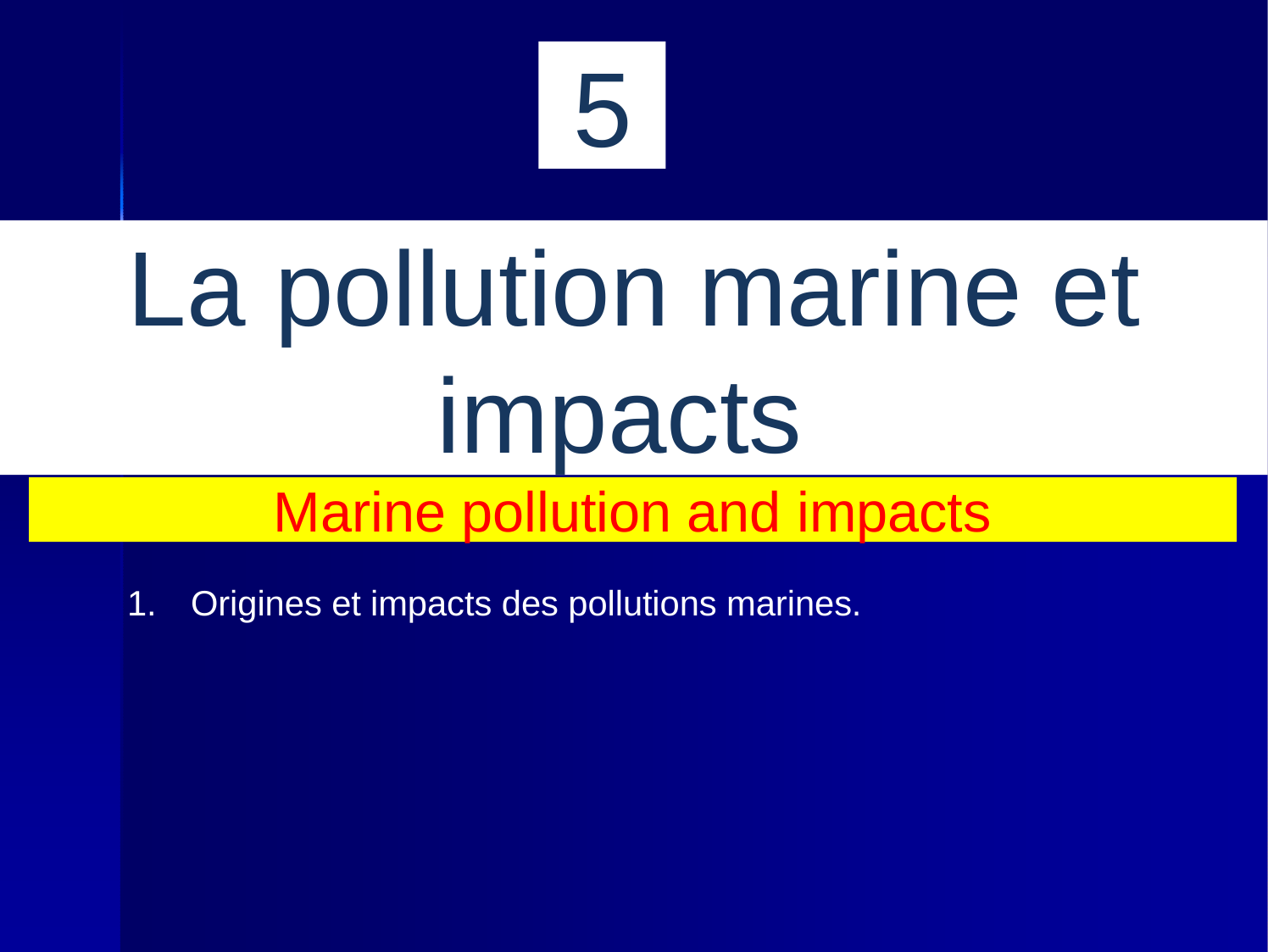

5
La pollution marine et impacts
Marine pollution and impacts
Origines et impacts des pollutions marines.